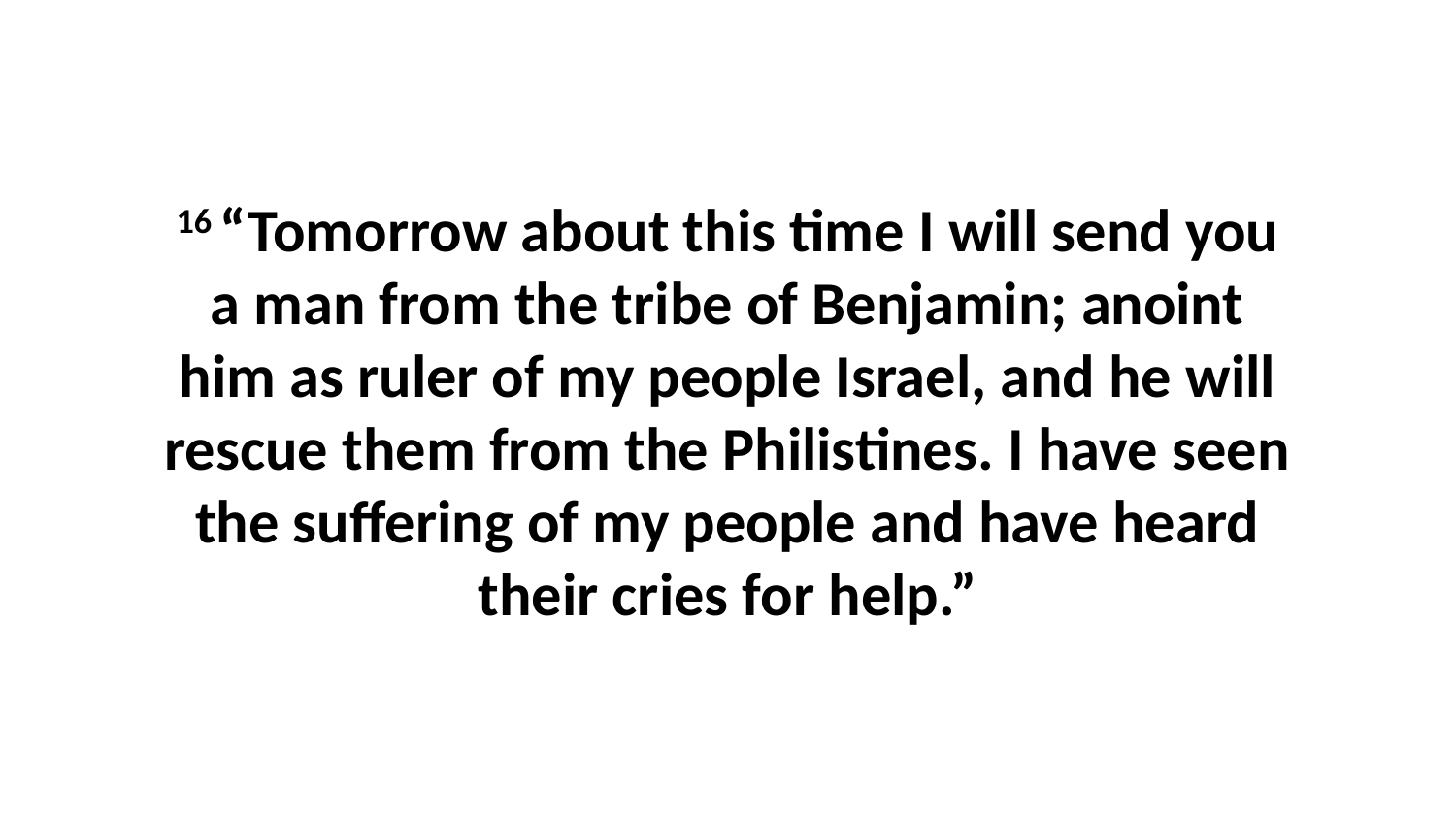

16 “Tomorrow about this time I will send you a man from the tribe of Benjamin; anoint him as ruler of my people Israel, and he will rescue them from the Philistines. I have seen the suffering of my people and have heard their cries for help.”